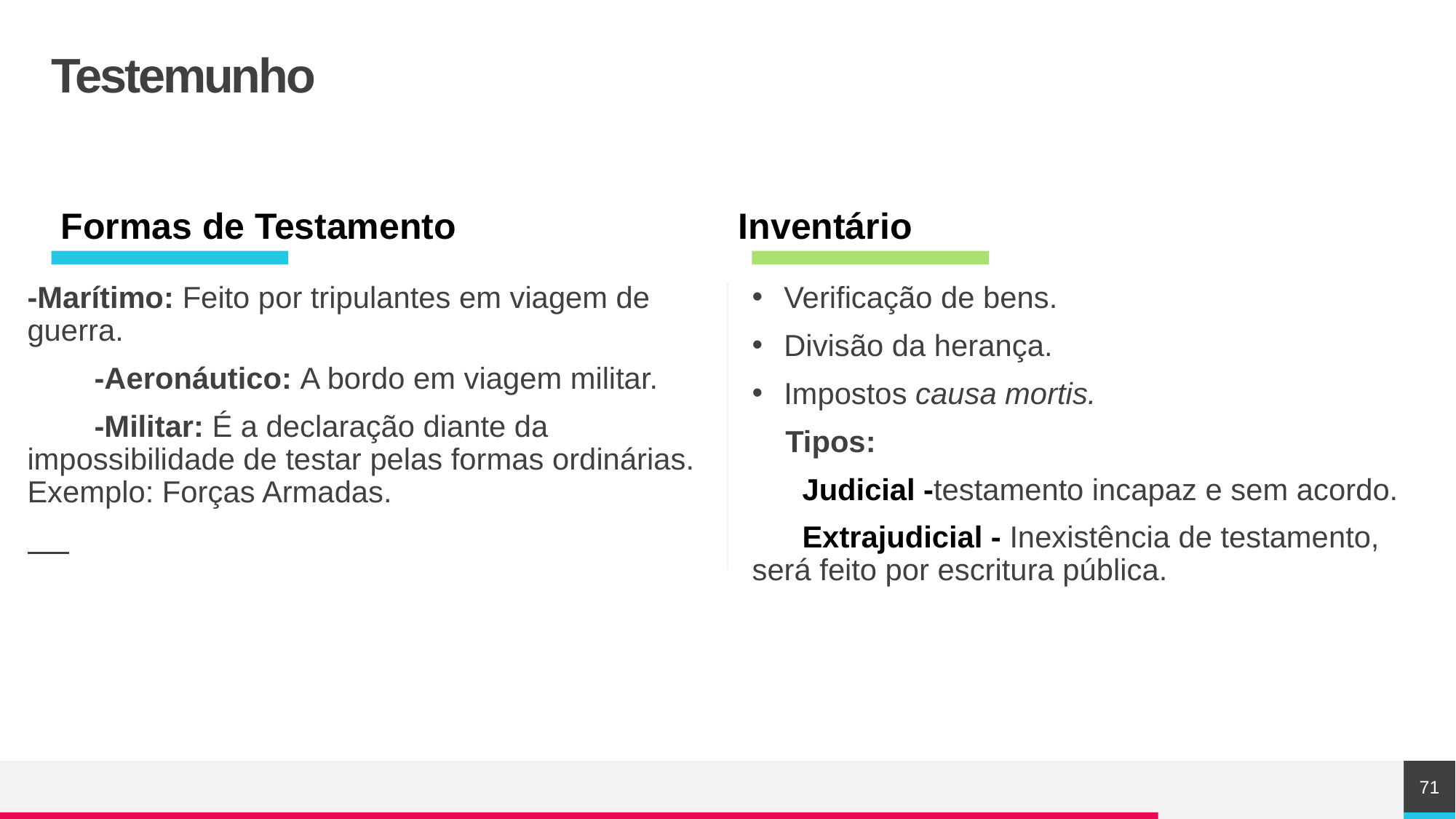

# Testemunho
Formas de Testamento
Inventário

-Marítimo: Feito por tripulantes em viagem de guerra.
        -Aeronáutico: A bordo em viagem militar.
        -Militar: É a declaração diante da impossibilidade de testar pelas formas ordinárias. Exemplo: Forças Armadas.

Verificação de bens.
Divisão da herança.
Impostos causa mortis.
    Tipos:
      Judicial -testamento incapaz e sem acordo.
      Extrajudicial - Inexistência de testamento, será feito por escritura pública.

71